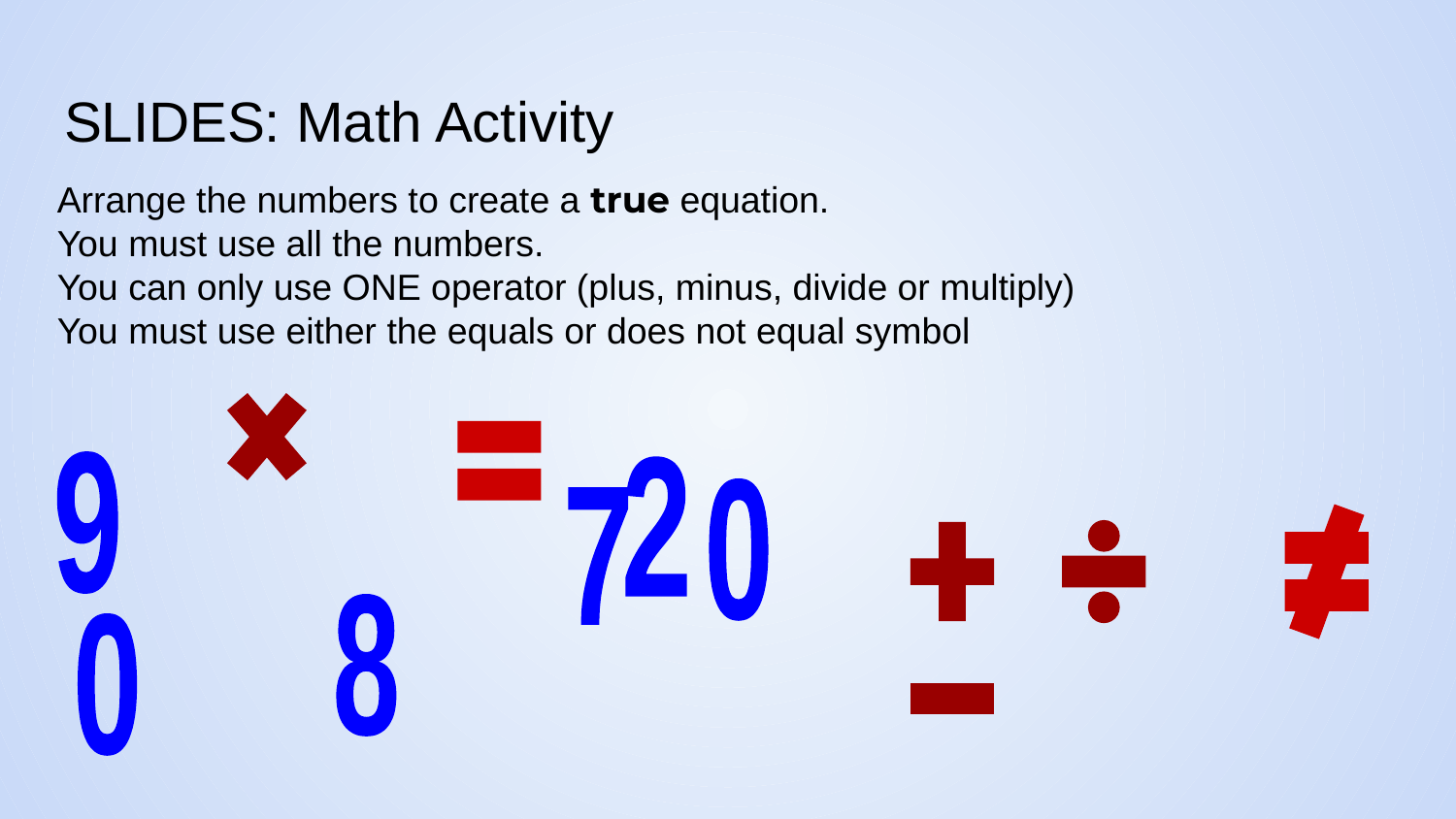

# SLIDES: Math Activity
Arrange the numbers to create a true equation.
You must use all the numbers.
You can only use ONE operator (plus, minus, divide or multiply)
You must use either the equals or does not equal symbol

9
2
0
7

8
0